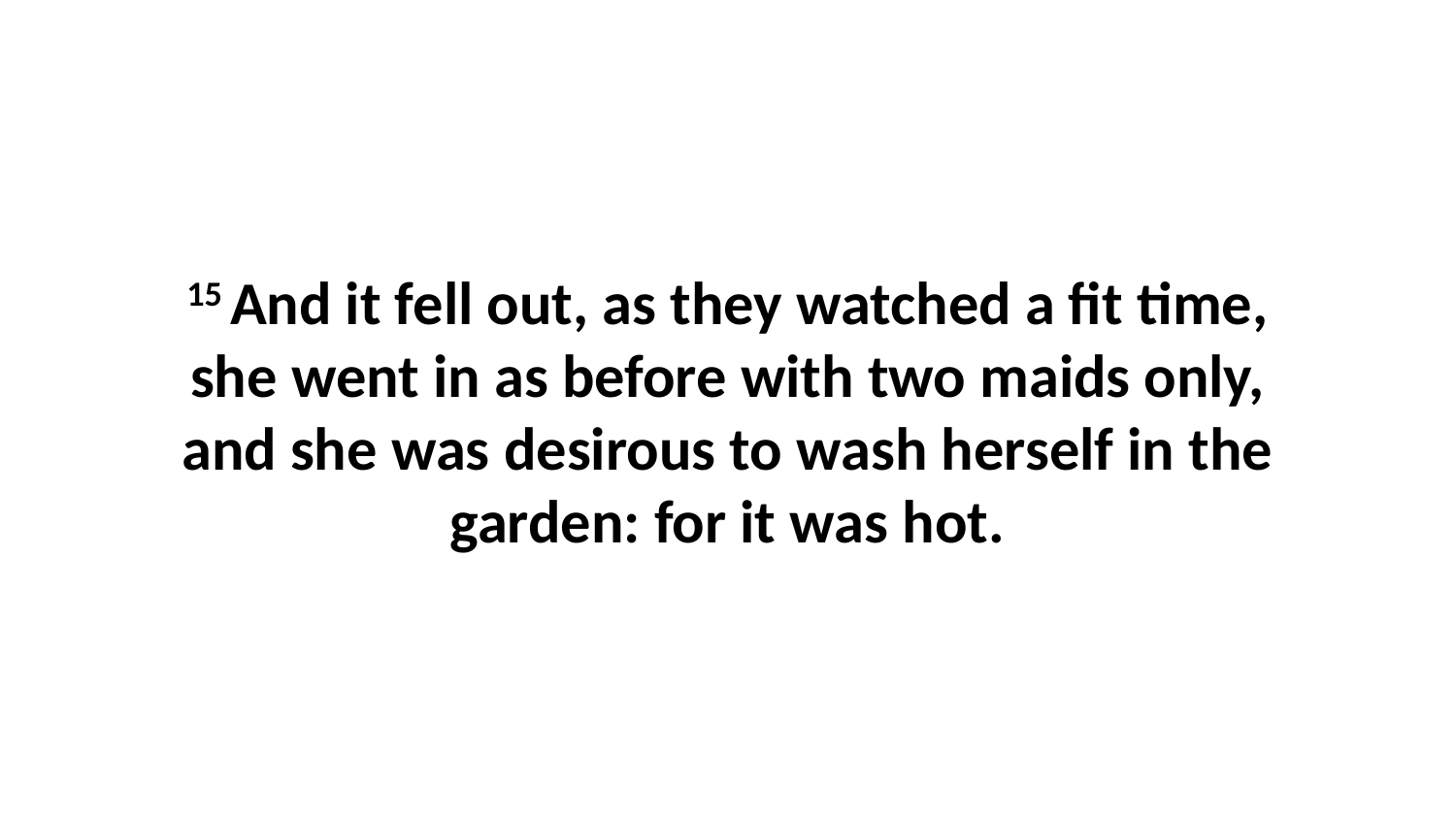

15 And it fell out, as they watched a fit time, she went in as before with two maids only, and she was desirous to wash herself in the garden: for it was hot.